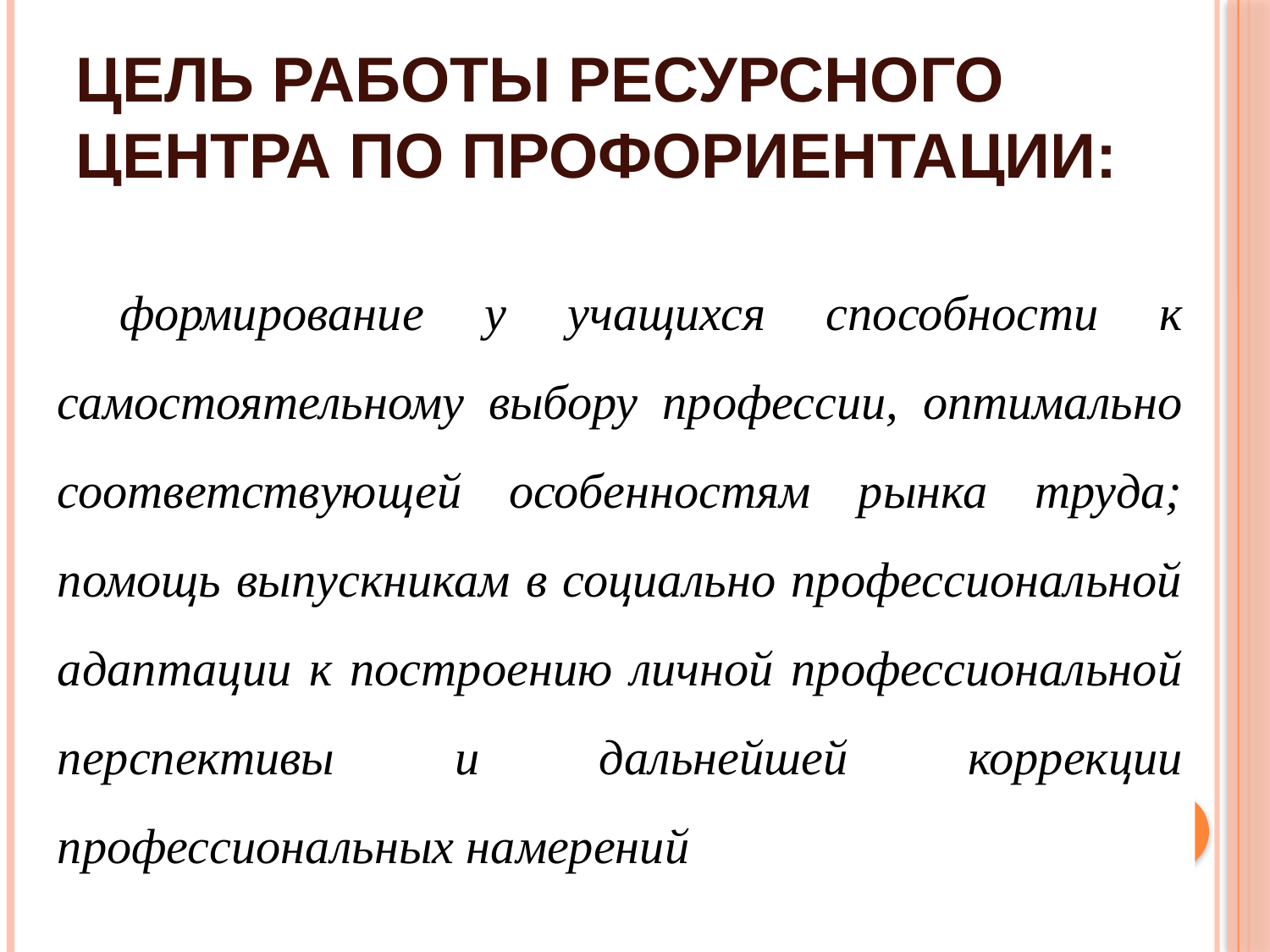

# Цель работы ресурсного центра по профориентации:

формирование у учащихся способности к самостоятельному выбору профессии, оптимально соответствующей особенностям рынка труда; помощь выпускникам в социально профессиональной адаптации к построению личной профессиональной перспективы и дальнейшей коррекции профессиональных намерений